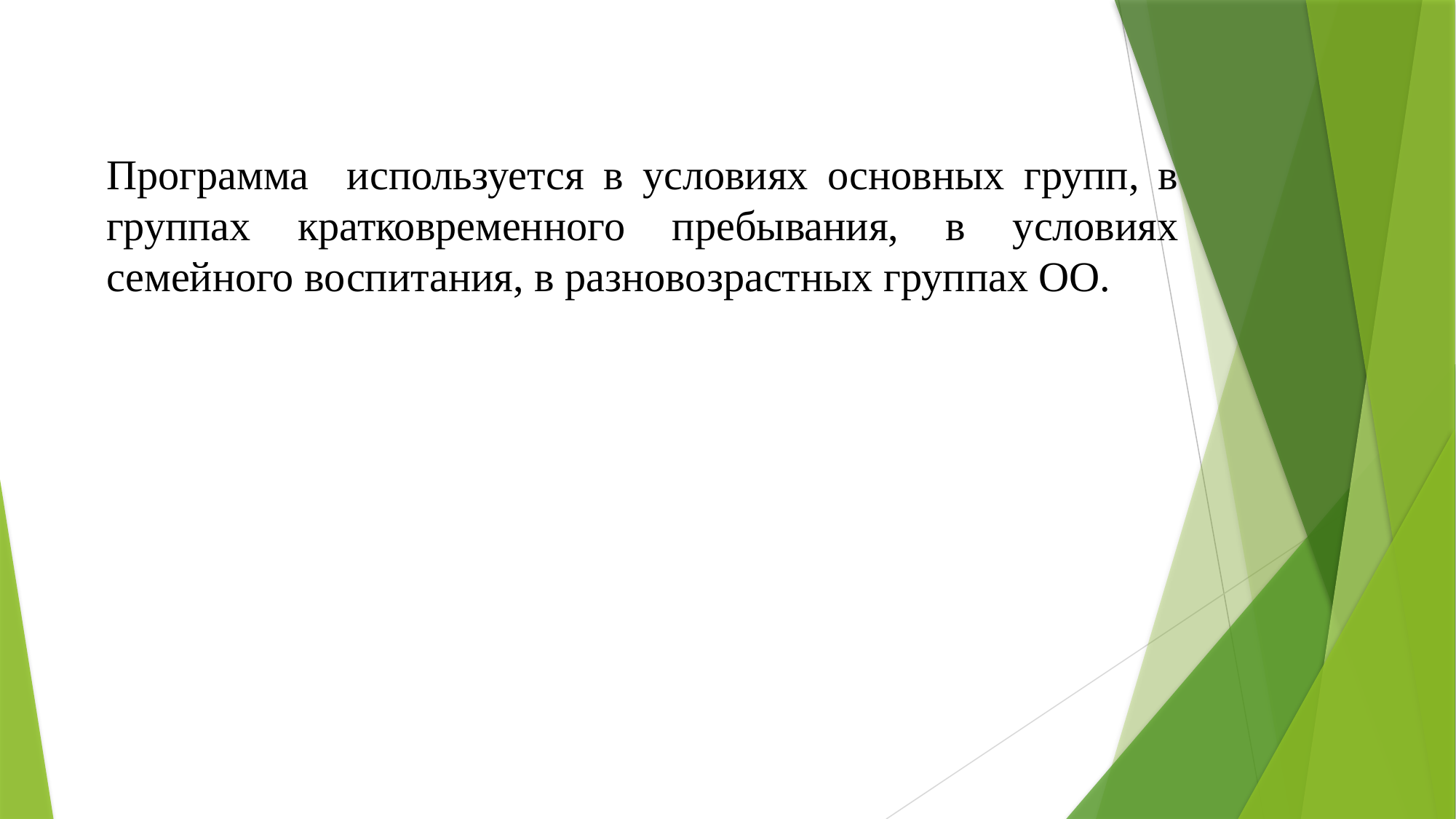

Программа  используется в условиях основных групп, в группах кратковременного пребывания, в условиях семейного воспитания, в разновозрастных группах ОО.